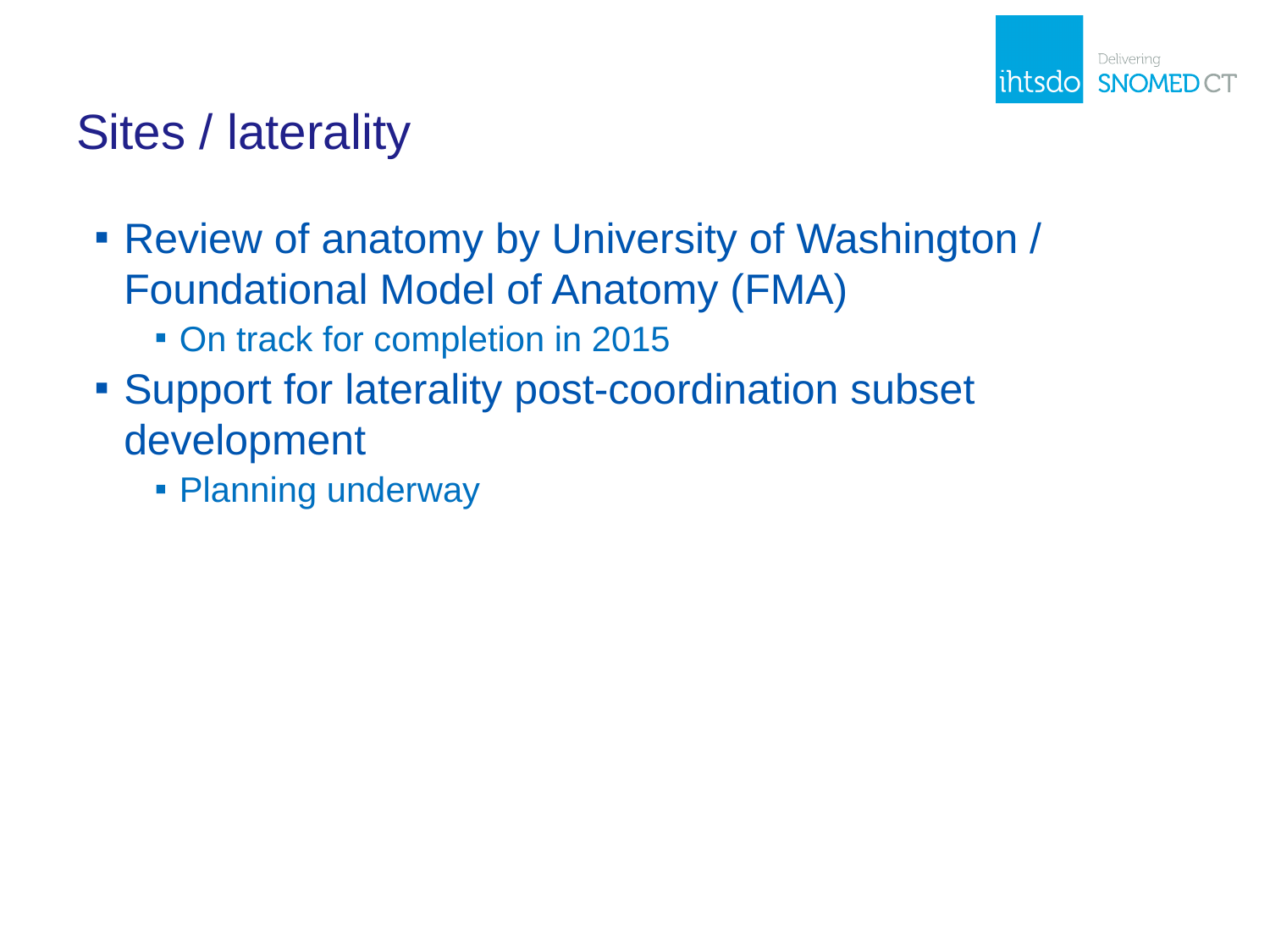

# Sites / laterality
Review of anatomy by University of Washington / Foundational Model of Anatomy (FMA)
On track for completion in 2015
Support for laterality post-coordination subset development
Planning underway